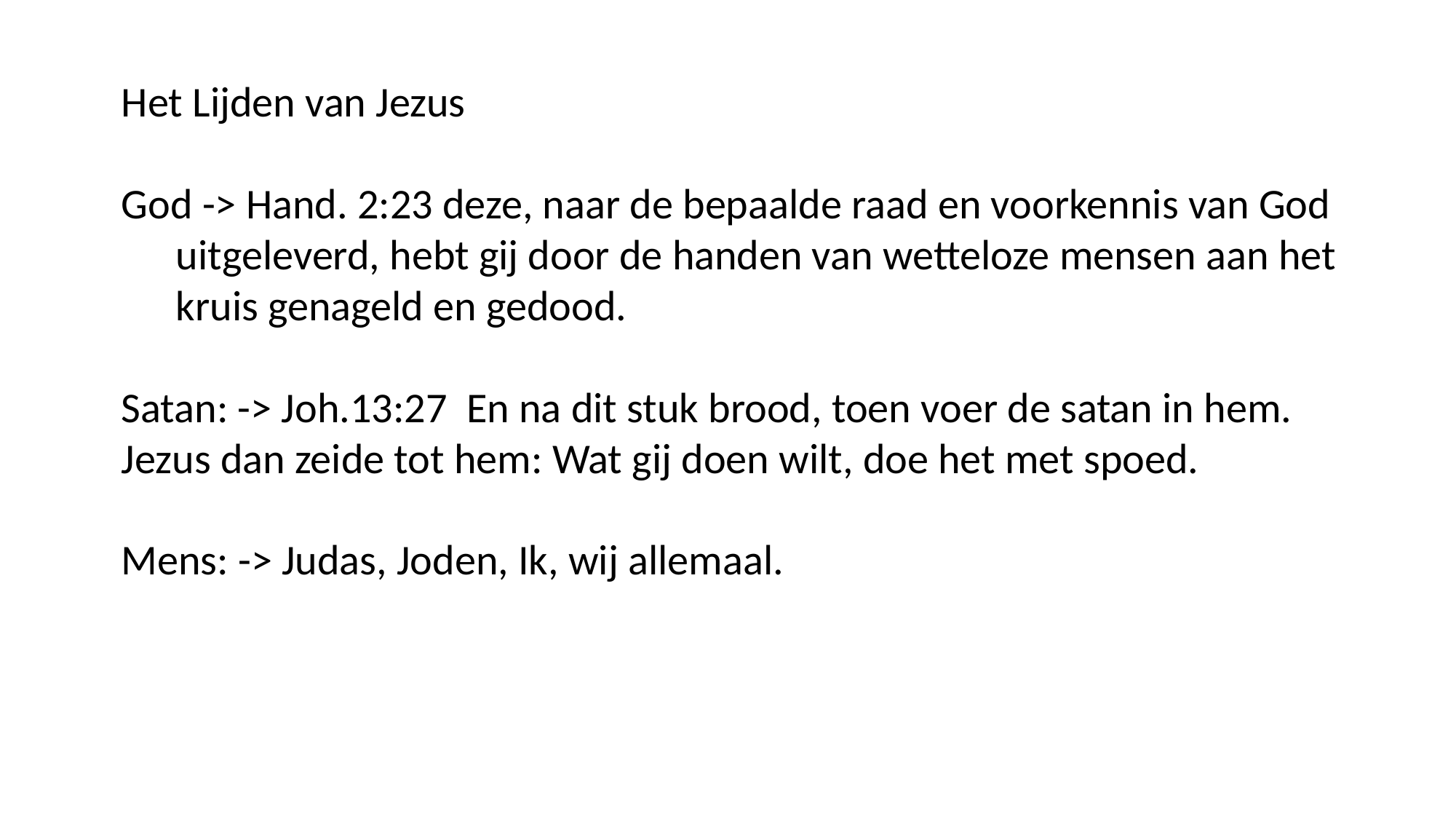

Het Lijden van Jezus

God -> Hand. 2:23 deze, naar de bepaalde raad en voorkennis van God uitgeleverd, hebt gij door de handen van wetteloze mensen aan het kruis genageld en gedood.

Satan: -> Joh.13:27  En na dit stuk brood, toen voer de satan in hem.
Jezus dan zeide tot hem: Wat gij doen wilt, doe het met spoed.

Mens: -> Judas, Joden, Ik, wij allemaal.